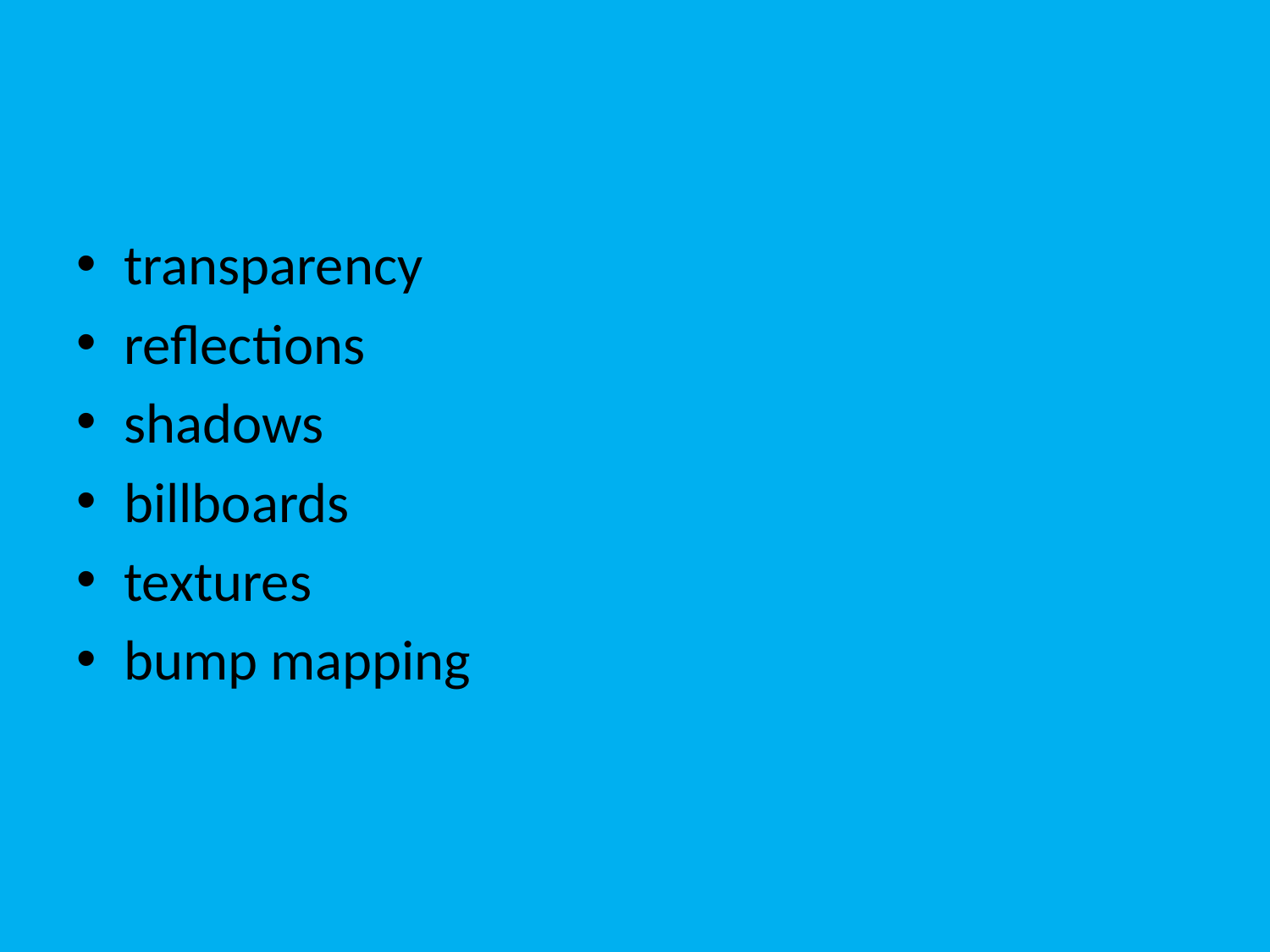

#
transparency
reflections
shadows
billboards
textures
bump mapping